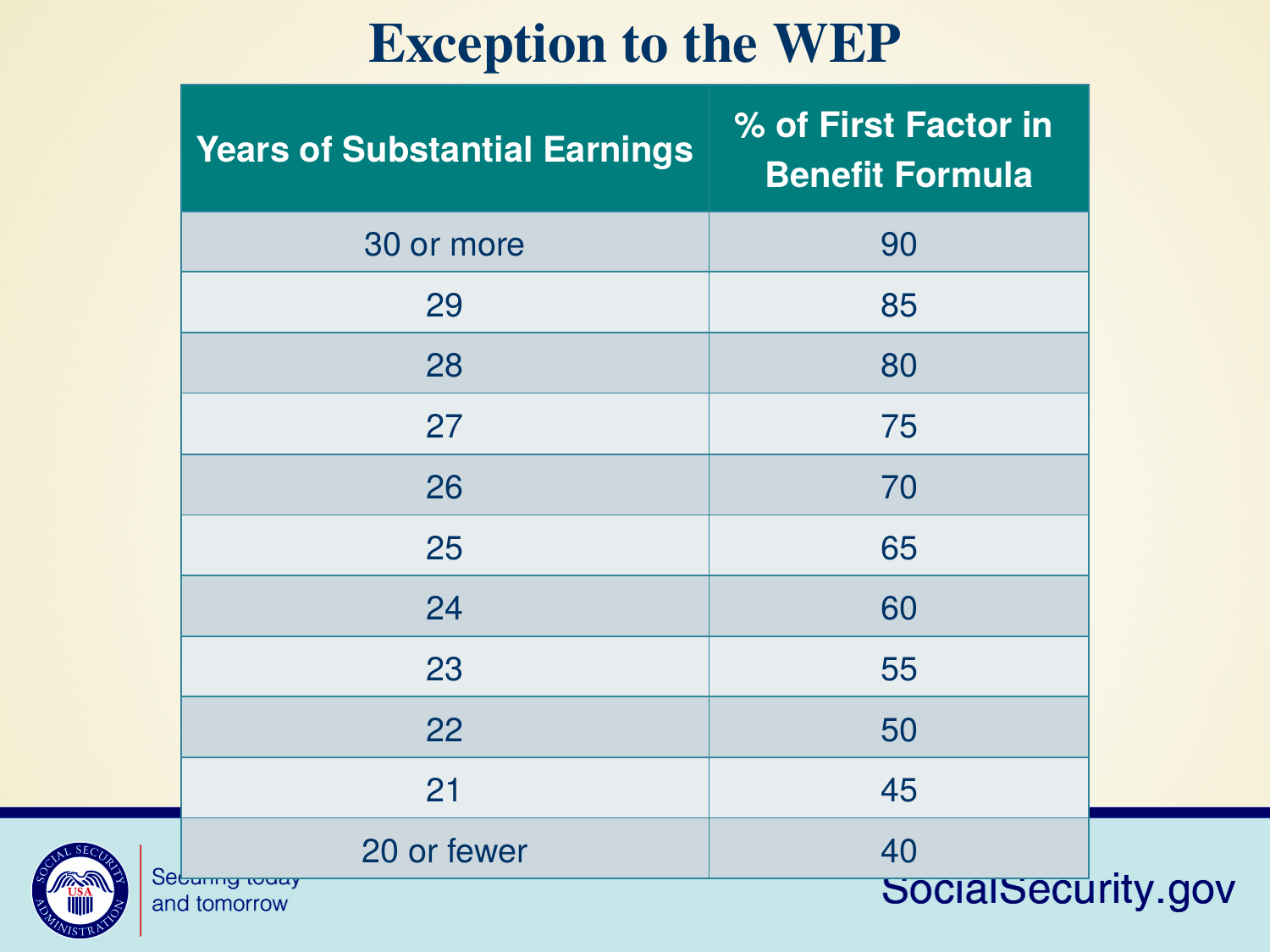

Exception to the WEP
| Years of Substantial Earnings | % of First Factor in Benefit Formula |
| --- | --- |
| 30 or more | 90 |
| 29 | 85 |
| 28 | 80 |
| 27 | 75 |
| 26 | 70 |
| 25 | 65 |
| 24 | 60 |
| 23 | 55 |
| 22 | 50 |
| 21 | 45 |
| 20 or fewer | 40 |